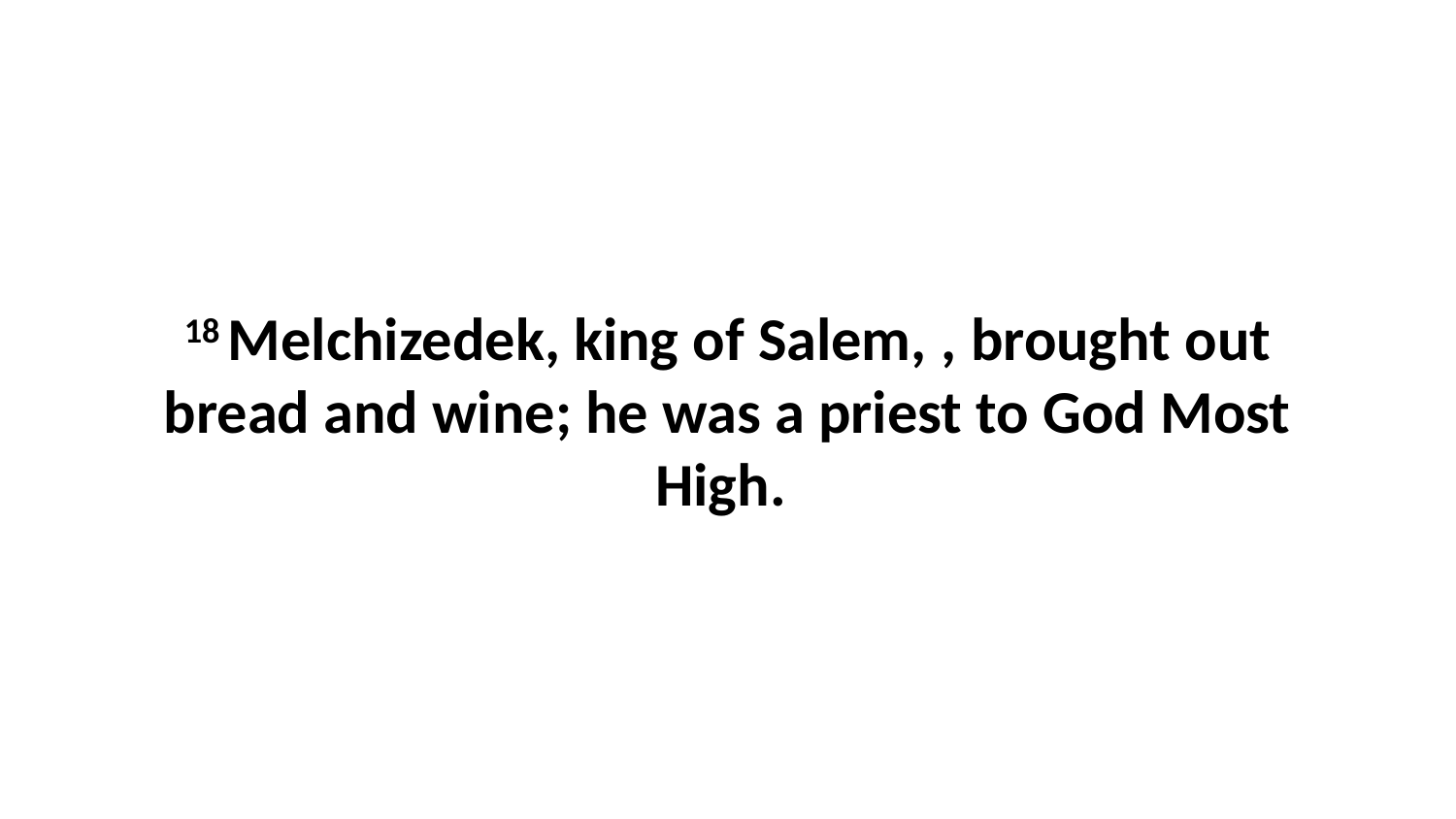

18 Melchizedek, king of Salem, , brought out bread and wine; he was a priest to God Most High.